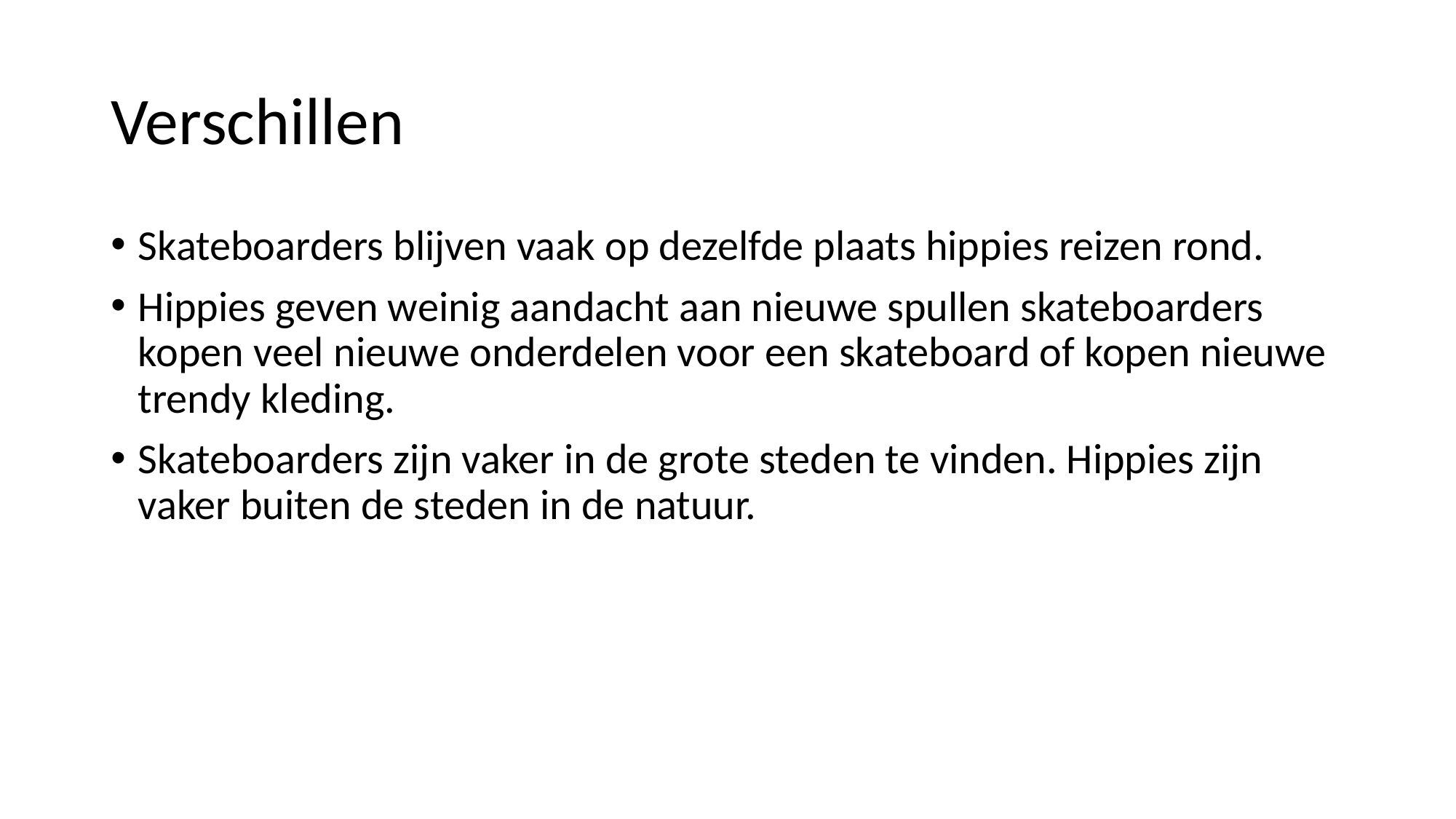

# Verschillen
Skateboarders blijven vaak op dezelfde plaats hippies reizen rond.
Hippies geven weinig aandacht aan nieuwe spullen skateboarders kopen veel nieuwe onderdelen voor een skateboard of kopen nieuwe trendy kleding.
Skateboarders zijn vaker in de grote steden te vinden. Hippies zijn vaker buiten de steden in de natuur.